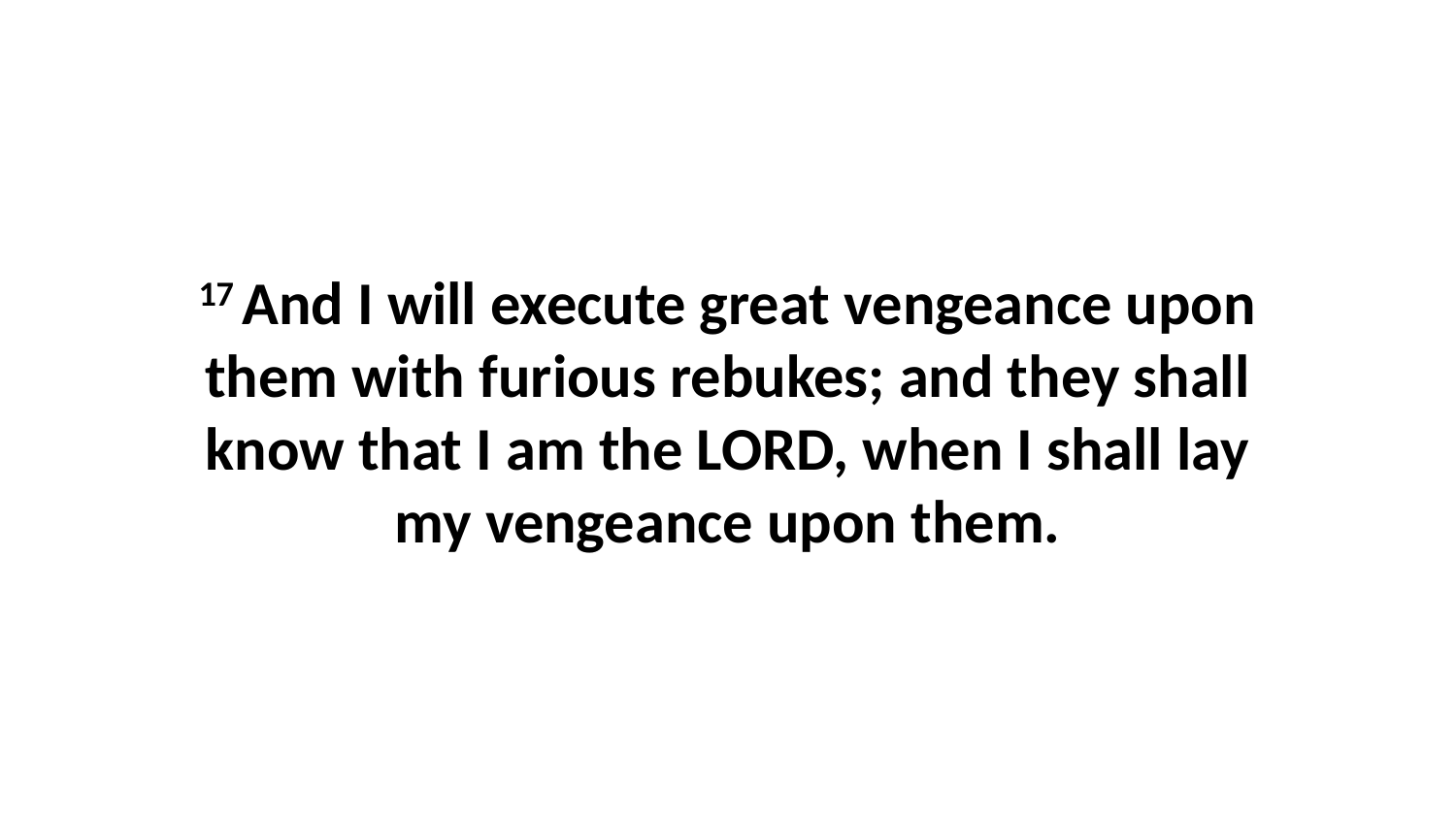

17 And I will execute great vengeance upon them with furious rebukes; and they shall know that I am the LORD, when I shall lay my vengeance upon them.